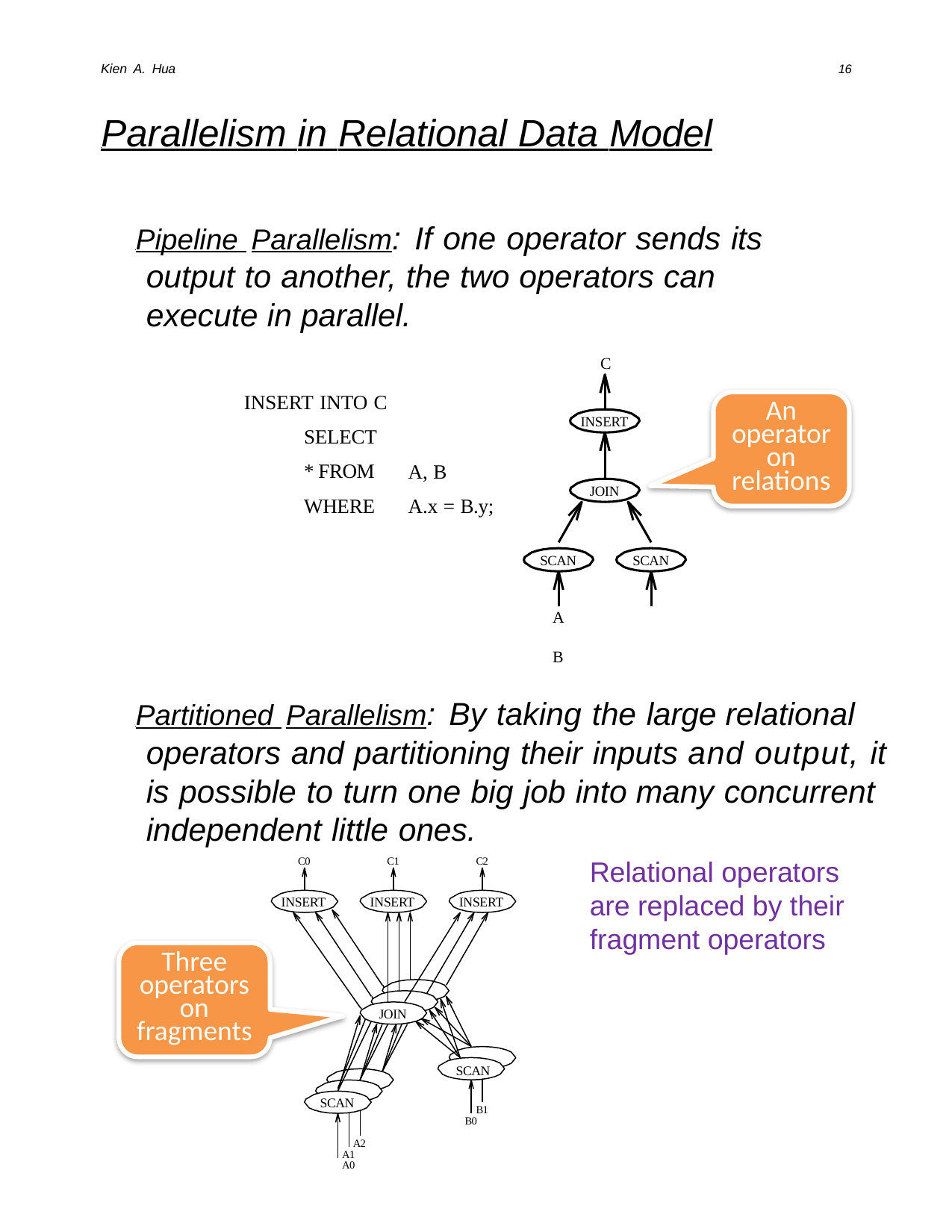

Kien A. Hua
16
# Parallelism in Relational Data Model
   Pipeline Parallelism: If one operator sends its output to another, the two operators can execute in parallel.

C
INSERT INTO C

An operator on relations
INSERT
SELECT	* FROM WHERE
A, B
A.x = B.y;
JOIN
SCAN
SCAN
A	B

   Partitioned Parallelism: By taking the large relational operators and partitioning their inputs and output, it is possible to turn one big job into many concurrent independent little ones.
Relational operators are replaced by their fragment operators
C0
C1
C2

INSERT
INSERT
INSERT
Three operators on fragments
JOIN

SCAN
SCAN
B1
B0
A2 A1
A0